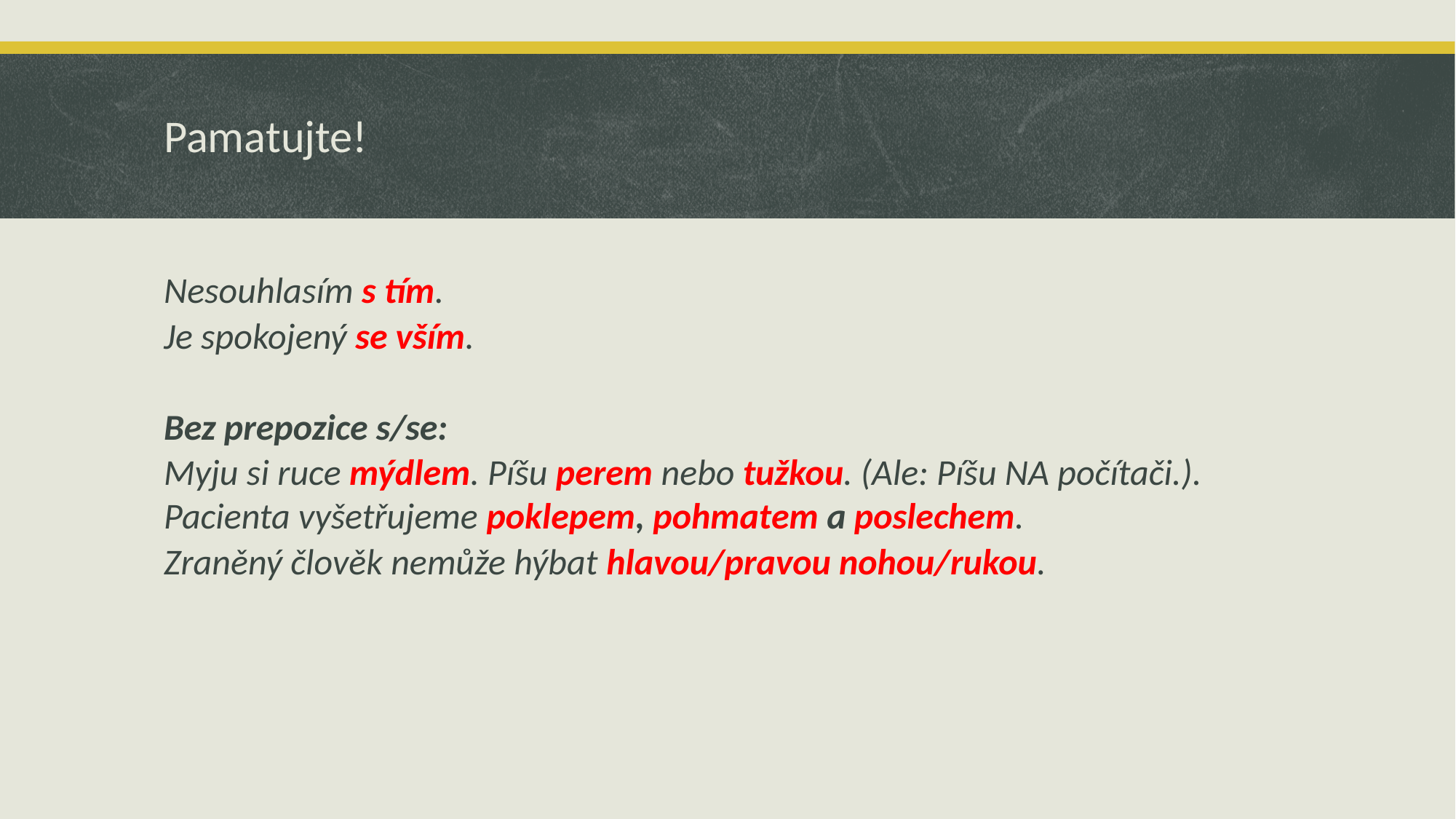

# Pamatujte!
Nesouhlasím s tím.
Je spokojený se vším.

Bez prepozice s/se:
Myju si ruce mýdlem. Píšu perem nebo tužkou. (Ale: Píšu NA počítači.). Pacienta vyšetřujeme poklepem, pohmatem a poslechem.
Zraněný člověk nemůže hýbat hlavou/pravou nohou/rukou.